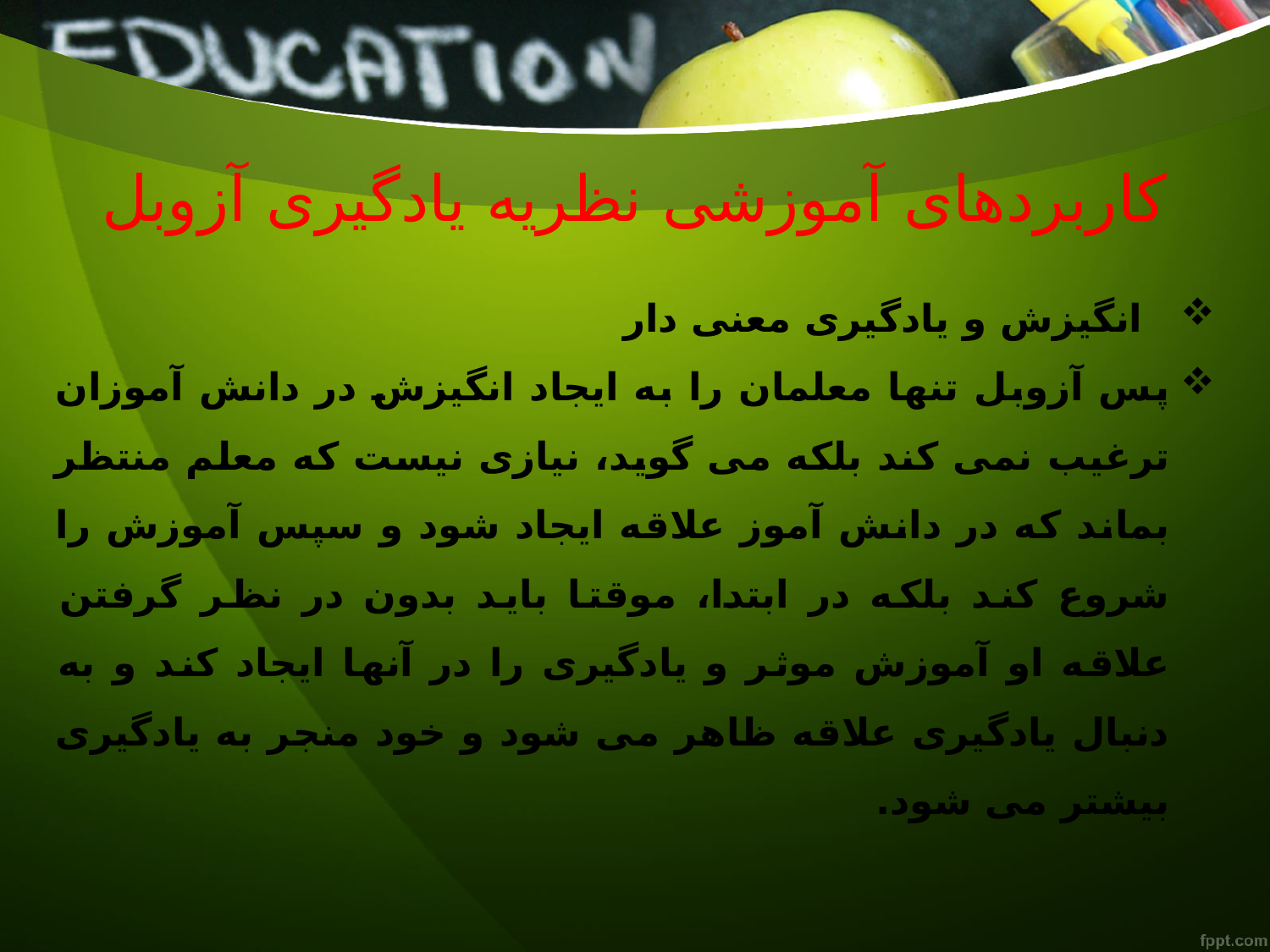

# کاربردهای آموزشی نظریه یادگیری آزوبل
  انگیزش و یادگیری معنی دار
پس آزوبل تنها معلمان را به ایجاد انگیزش در دانش آموزان ترغیب نمی کند بلکه می گوید، نیازی نیست که معلم منتظر بماند که در دانش آموز علاقه ایجاد شود و سپس آموزش را شروع کند بلکه در ابتدا، موقتا باید بدون در نظر گرفتن علاقه او آموزش موثر و یادگیری را در آنها ایجاد کند و به دنبال یادگیری علاقه ظاهر می شود و خود منجر به یادگیری بیشتر می شود.